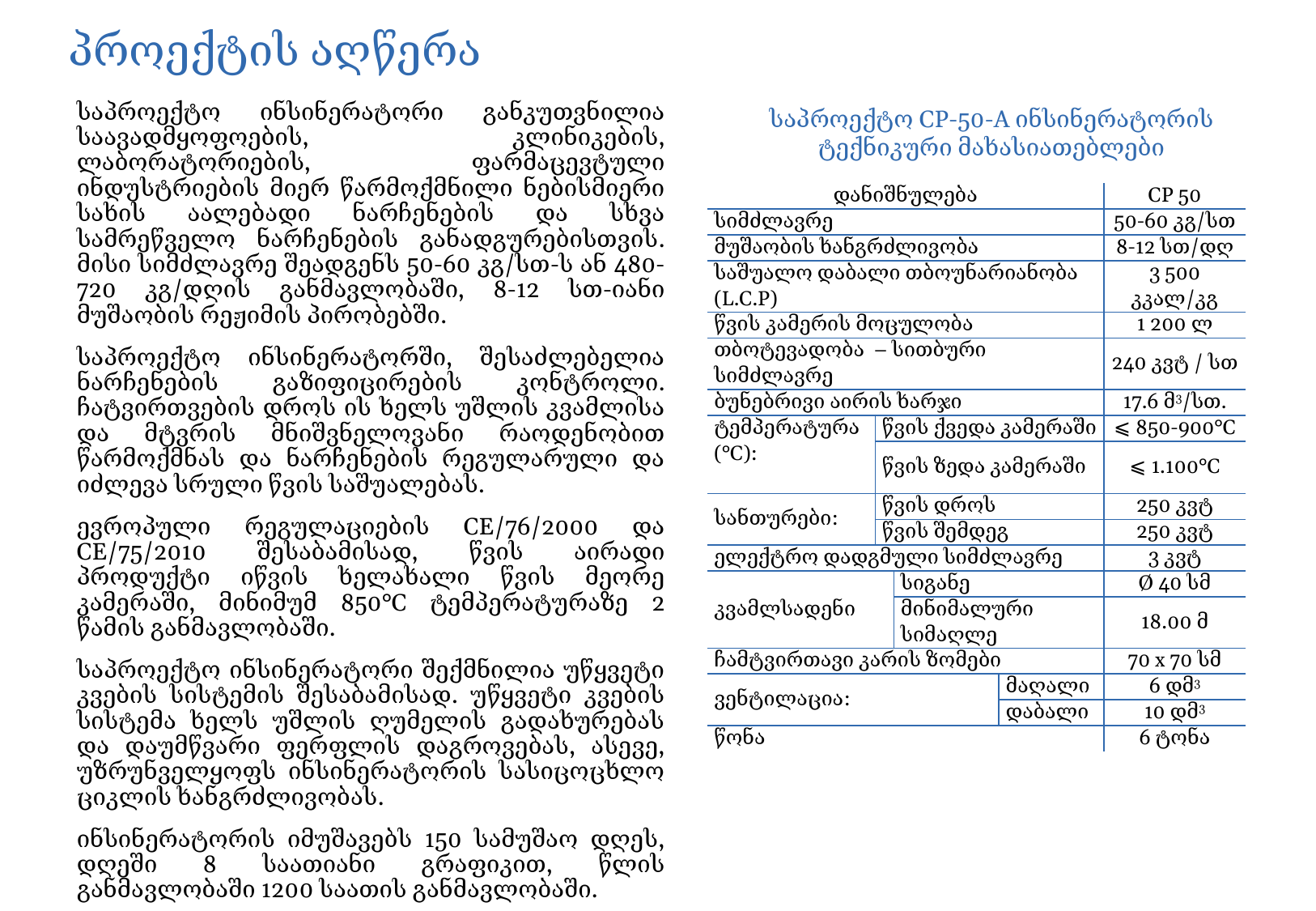

# პროექტის აღწერა
საპროექტო ინსინერატორი განკუთვნილია საავადმყოფოების, კლინიკების, ლაბორატორიების, ფარმაცევტული ინდუსტრიების მიერ წარმოქმნილი ნებისმიერი სახის აალებადი ნარჩენების და სხვა სამრეწველო ნარჩენების განადგურებისთვის. მისი სიმძლავრე შეადგენს 50-60 კგ/სთ-ს ან 480-720 კგ/დღის განმავლობაში, 8-12 სთ-იანი მუშაობის რეჟიმის პირობებში.
საპროექტო ინსინერატორში, შესაძლებელია ნარჩენების გაზიფიცირების კონტროლი. ჩატვირთვების დროს ის ხელს უშლის კვამლისა და მტვრის მნიშვნელოვანი რაოდენობით წარმოქმნას და ნარჩენების რეგულარული და იძლევა სრული წვის საშუალებას.
ევროპული რეგულაციების CE/76/2000 და CE/75/2010 შესაბამისად, წვის აირადი პროდუქტი იწვის ხელახალი წვის მეორე კამერაში, მინიმუმ 850°C ტემპერატურაზე 2 წამის განმავლობაში.
საპროექტო ინსინერატორი შექმნილია უწყვეტი კვების სისტემის შესაბამისად. უწყვეტი კვების სისტემა ხელს უშლის ღუმელის გადახურებას და დაუმწვარი ფერფლის დაგროვებას, ასევე, უზრუნველყოფს ინსინერატორის სასიცოცხლო ციკლის ხანგრძლივობას.
ინსინერატორის იმუშავებს 150 სამუშაო დღეს, დღეში 8 საათიანი გრაფიკით, წლის განმავლობაში 1200 საათის განმავლობაში.
საპროექტო CP-50-A ინსინერატორის ტექნიკური მახასიათებლები
| დანიშნულება |  |  |  | CP 50 |
| --- | --- | --- | --- | --- |
| სიმძლავრე |  |  |  | 50-60 კგ/სთ |
| მუშაობის ხანგრძლივობა |  |  |  | 8-12 სთ/დღ |
| საშუალო დაბალი თბოუნარიანობა (L.C.P) |  |  |  | 3 500 კკალ/კგ |
| წვის კამერის მოცულობა |  |  |  | 1 200 ლ |
| თბოტევადობა – სითბური სიმძლავრე |  |  |  | 240 კვტ / სთ |
| ბუნებრივი აირის ხარჯი |  |  |  | 17.6 მ3/სთ. |
| ტემპერატურა (°C): | წვის ქვედა კამერაში |  |  | ⩽ 850-900°C |
|  | წვის ზედა კამერაში |  |  | ⩽ 1.100°C |
| სანთურები: | წვის დროს |  |  | 250 კვტ |
|  | წვის შემდეგ |  |  | 250 კვტ |
| ელექტრო დადგმული სიმძლავრე |  |  |  | 3 კვტ |
| კვამლსადენი |  | სიგანე |  | Ø 40 სმ |
|  |  | მინიმალური სიმაღლე |  | 18.00 მ |
| ჩამტვირთავი კარის ზომები |  |  |  | 70 x 70 სმ |
| ვენტილაცია: |  |  | მაღალი | 6 დმ3 |
|  |  |  | დაბალი | 10 დმ3 |
| წონა |  |  |  | 6 ტონა |